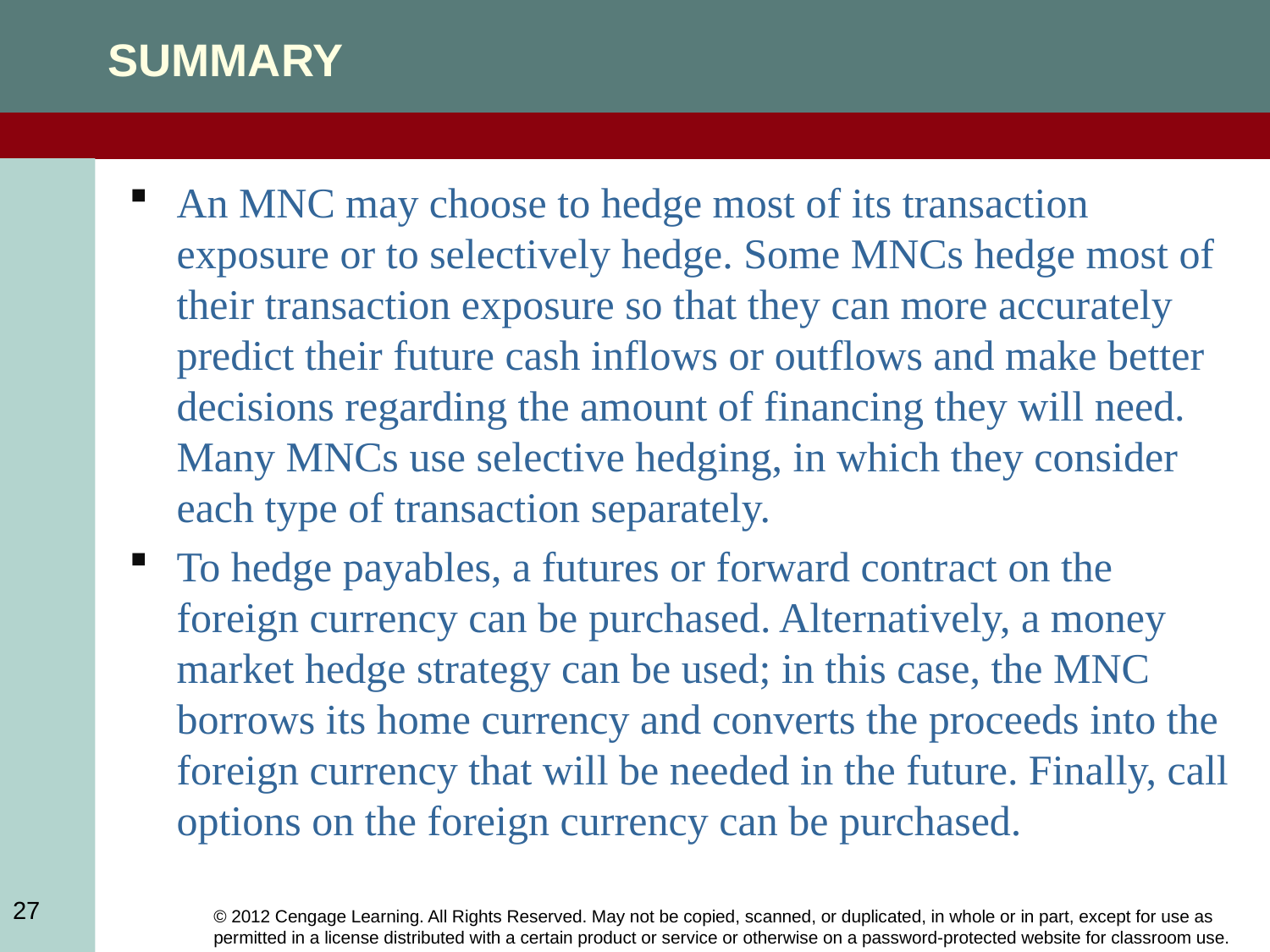

SUMMARY
An MNC may choose to hedge most of its transaction exposure or to selectively hedge. Some MNCs hedge most of their transaction exposure so that they can more accurately predict their future cash inflows or outflows and make better decisions regarding the amount of financing they will need.  Many MNCs use selective hedging, in which they consider each type of transaction separately.
To hedge payables, a futures or forward contract on the foreign currency can be purchased. Alternatively, a money market hedge strategy can be used; in this case, the MNC borrows its home currency and converts the proceeds into the foreign currency that will be needed in the future. Finally, call options on the foreign currency can be purchased.
27